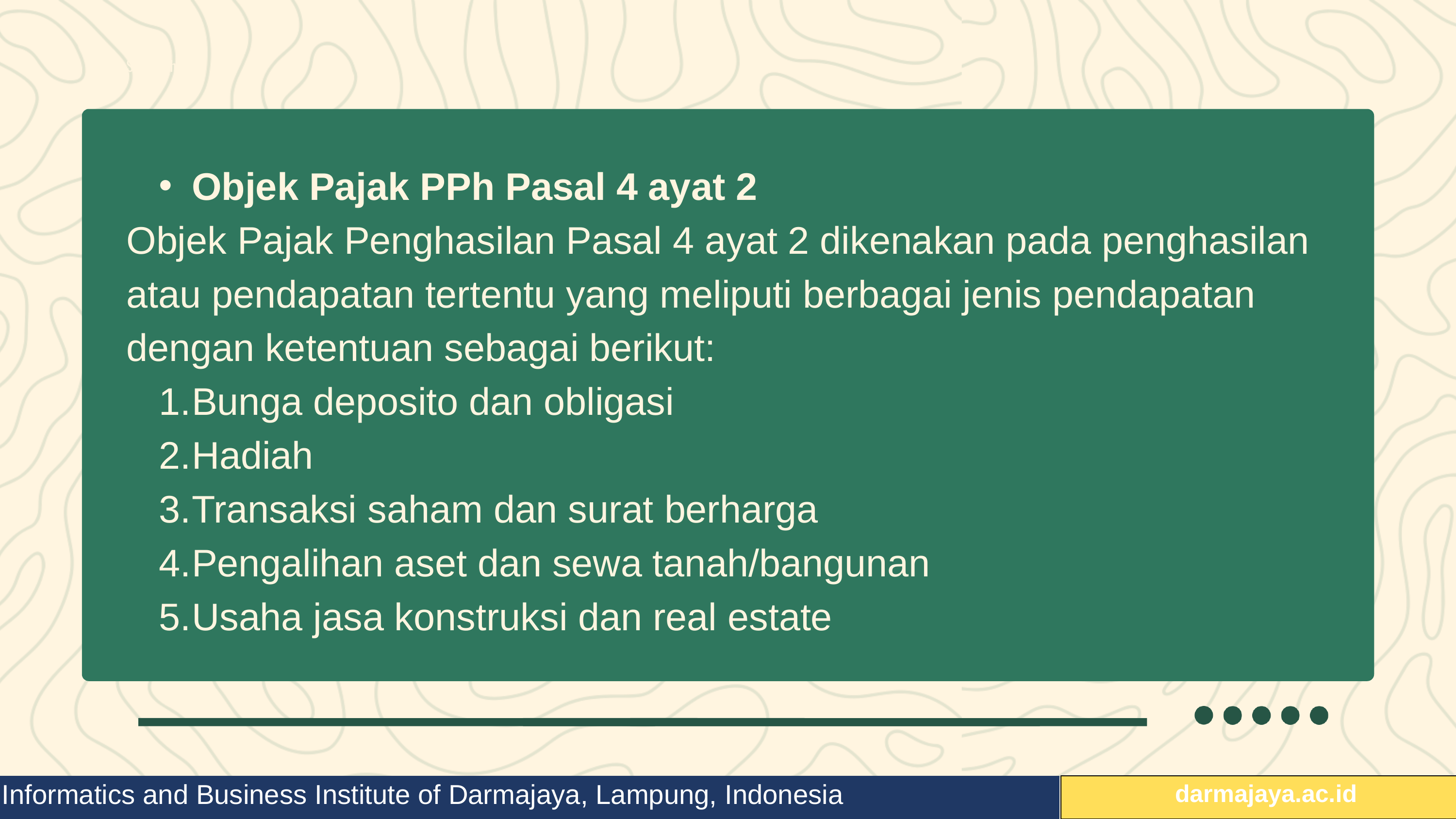

Studio Shodwe

Objek Pajak PPh Pasal 4 ayat 2
Objek Pajak Penghasilan Pasal 4 ayat 2 dikenakan pada penghasilan atau pendapatan tertentu yang meliputi berbagai jenis pendapatan dengan ketentuan sebagai berikut:
Bunga deposito dan obligasi
Hadiah
Transaksi saham dan surat berharga
Pengalihan aset dan sewa tanah/bangunan
Usaha jasa konstruksi dan real estate

Informatics and Business Institute of Darmajaya, Lampung, Indonesia
        darmajaya.ac.id